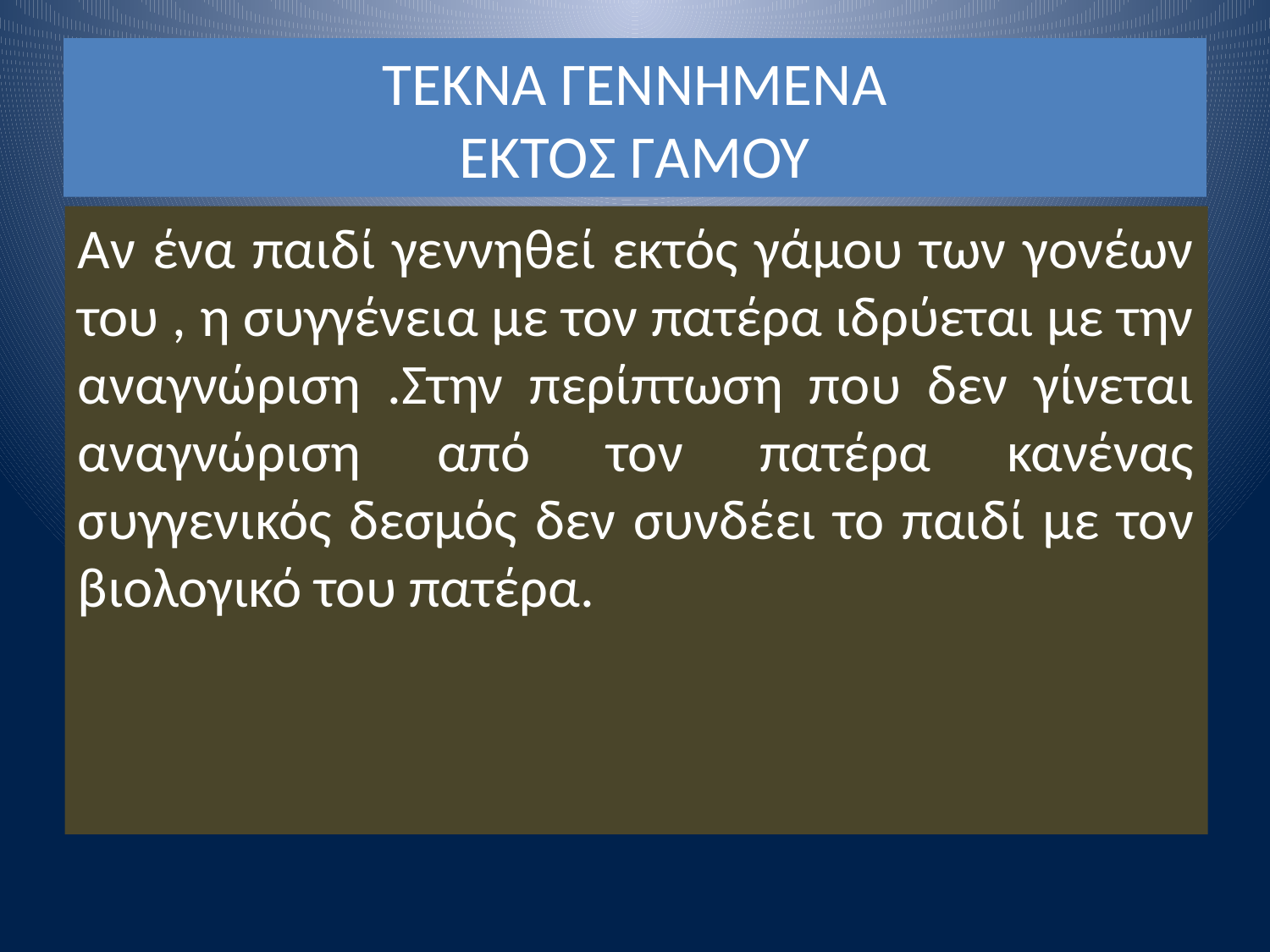

# ΤΕΚΝΑ ΓΕΝΝΗΜΕΝΑ ΕΚΤΟΣ ΓΑΜΟΥ
Αν ένα παιδί γεννηθεί εκτός γάμου των γονέων του , η συγγένεια με τον πατέρα ιδρύεται με την αναγνώριση .Στην περίπτωση που δεν γίνεται αναγνώριση από τον πατέρα κανένας συγγενικός δεσμός δεν συνδέει το παιδί με τον βιολογικό του πατέρα.